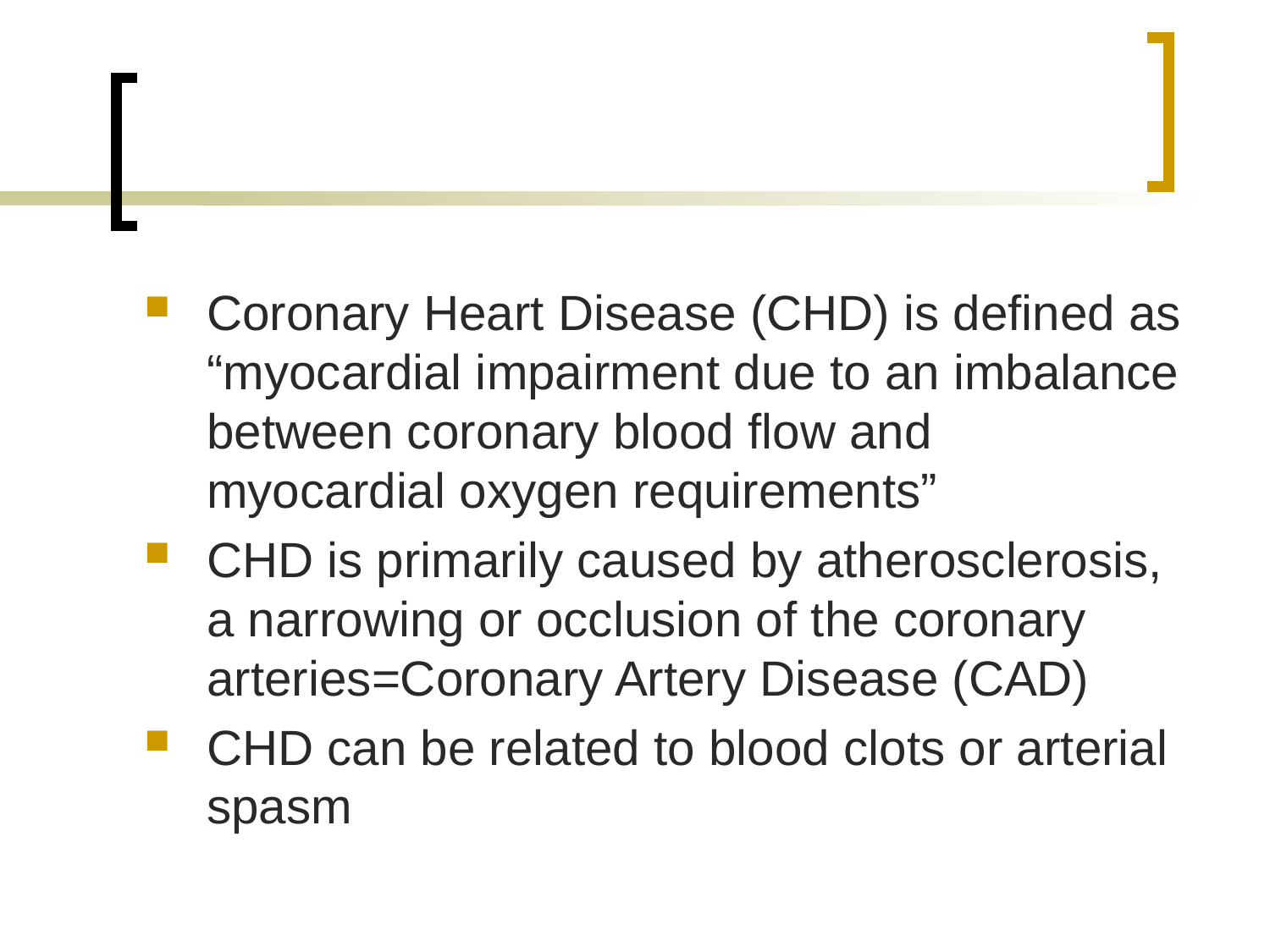

#
Coronary Heart Disease (CHD) is defined as “myocardial impairment due to an imbalance between coronary blood flow and myocardial oxygen requirements”
CHD is primarily caused by atherosclerosis, a narrowing or occlusion of the coronary arteries=Coronary Artery Disease (CAD)
CHD can be related to blood clots or arterial spasm